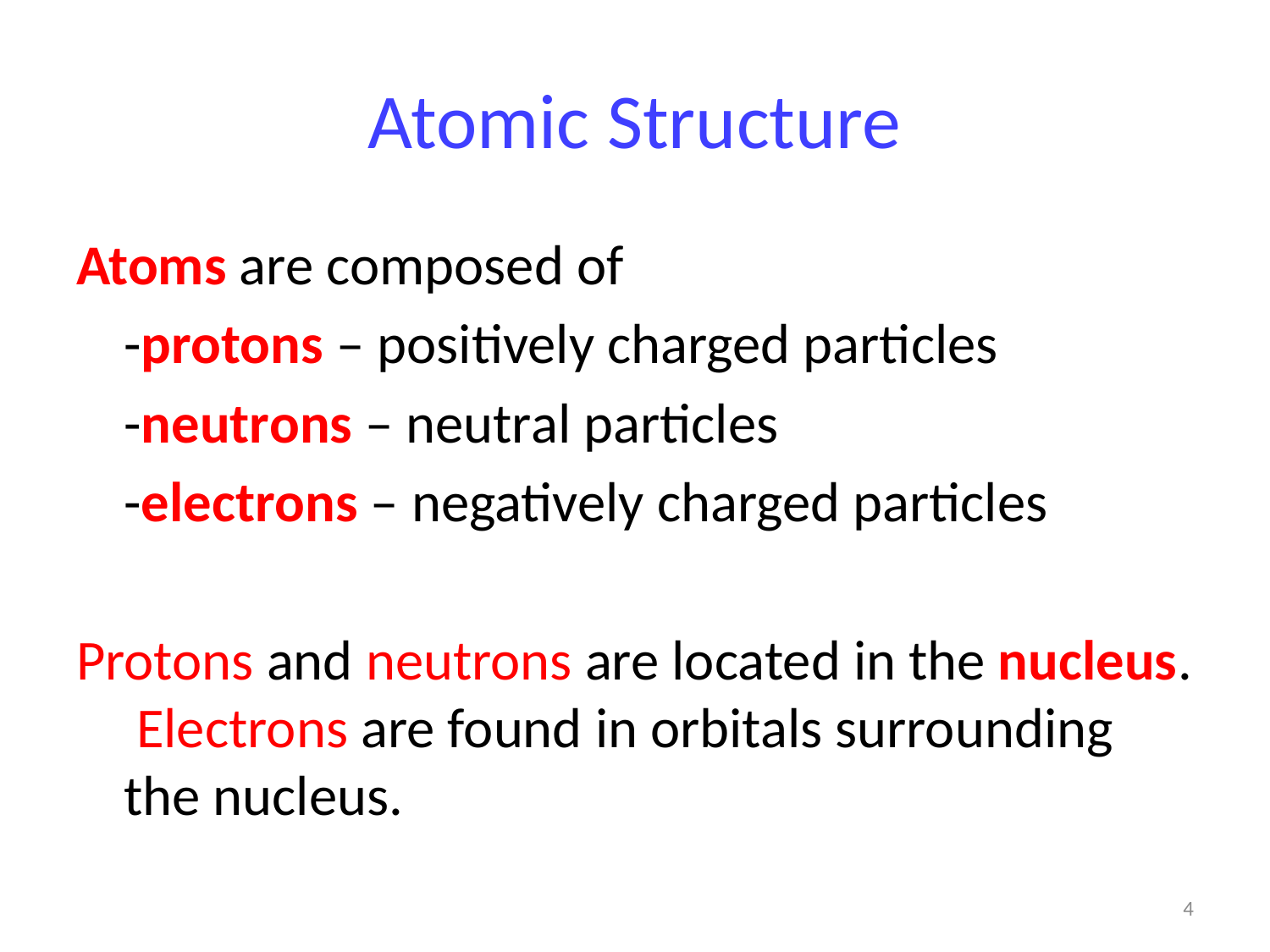

# Atomic Structure
Atoms are composed of
	-protons – positively charged particles
	-neutrons – neutral particles
	-electrons – negatively charged particles

Protons and neutrons are located in the nucleus.  Electrons are found in orbitals surrounding the nucleus.
4